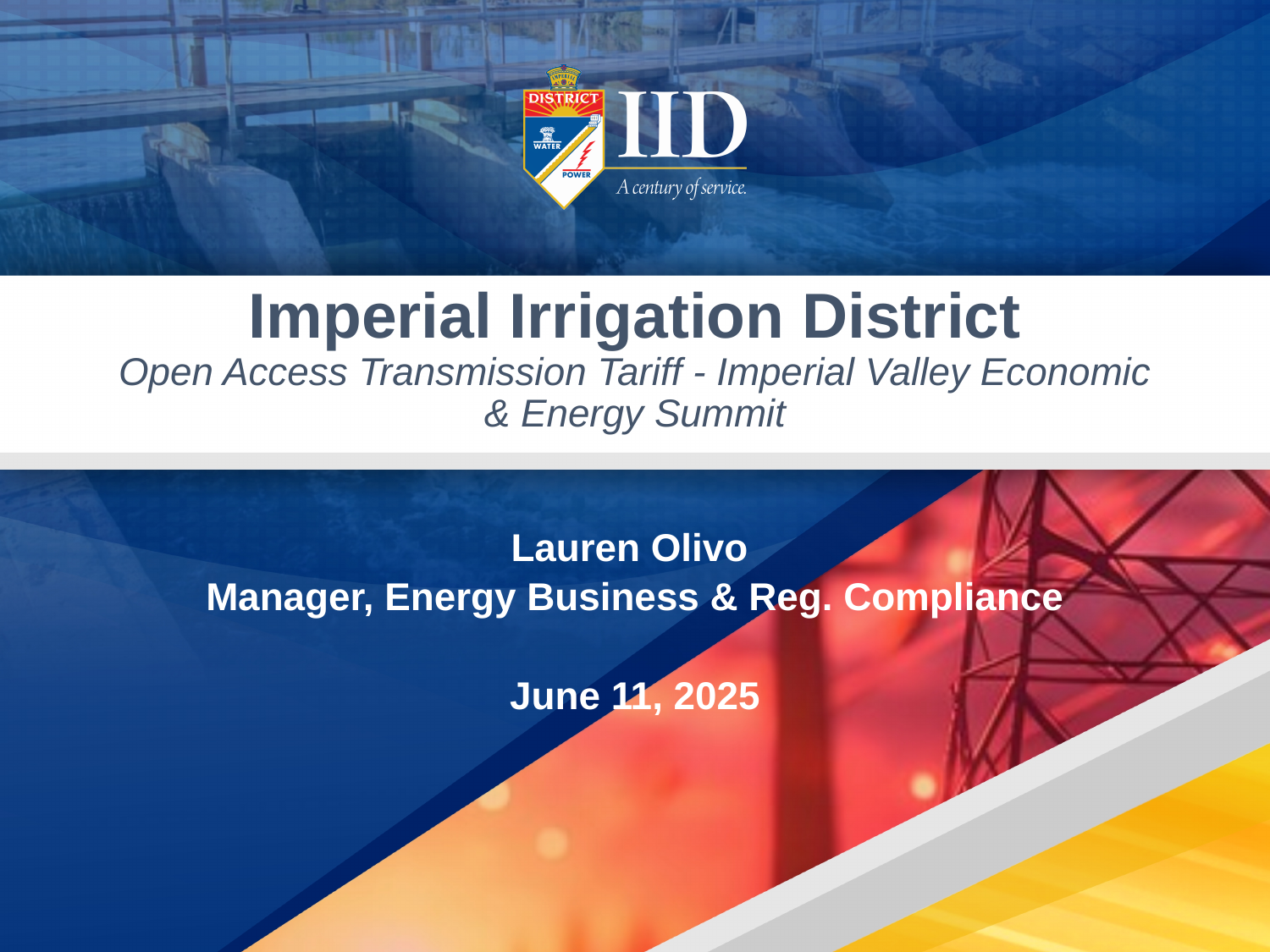

# Imperial Irrigation District Open Access Transmission Tariff - Imperial Valley Economic & Energy Summit
Lauren Olivo
Manager, Energy Business & Reg. Compliance

June 11, 2025